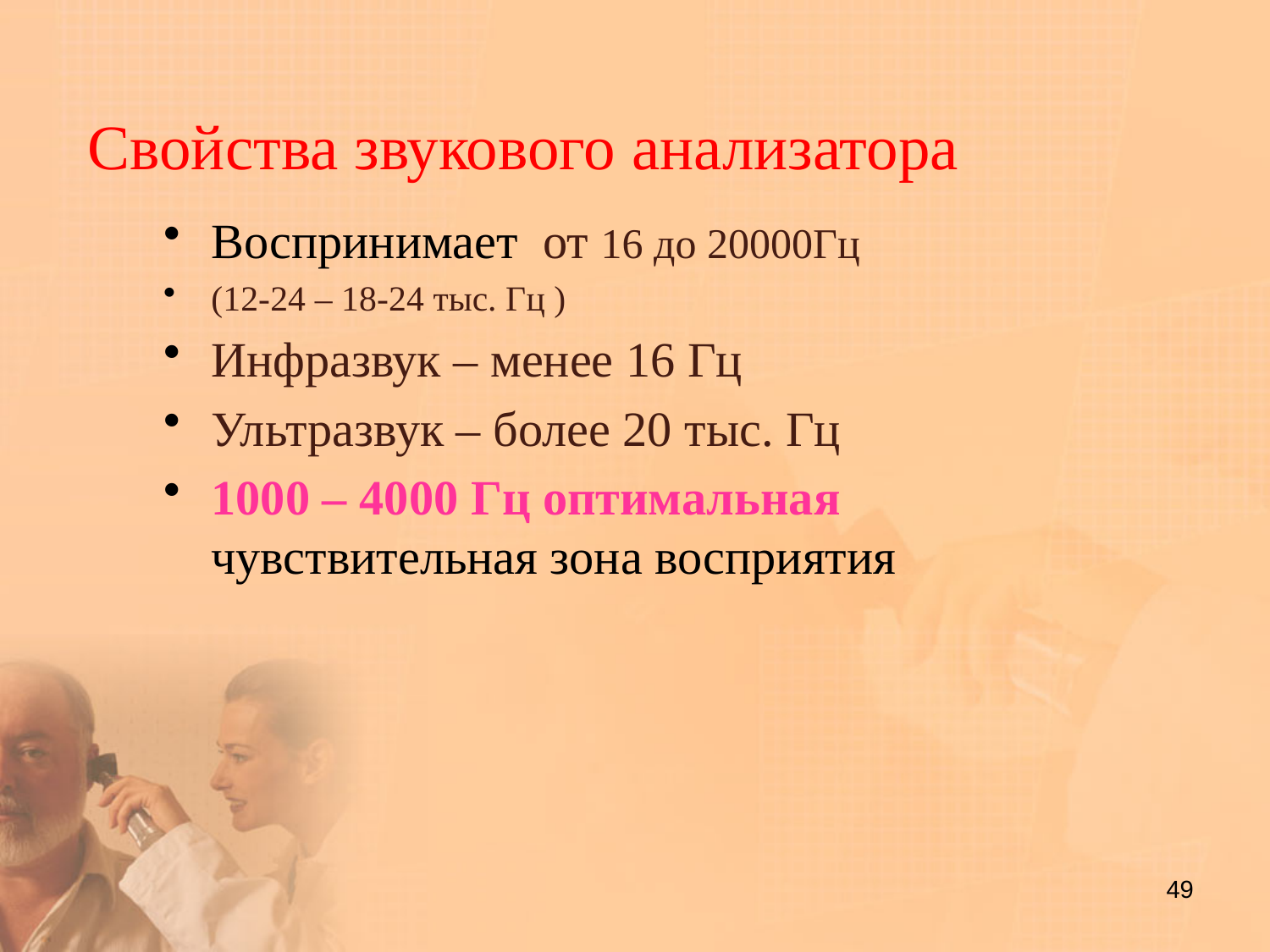

# Свойства звукового анализатора
Воспринимает  от 16 до 20000Гц
(12-24 – 18-24 тыс. Гц )
Инфразвук – менее 16 Гц
Ультразвук – более 20 тыс. Гц
1000 – 4000 Гц оптимальная чувствительная зона восприятия

49